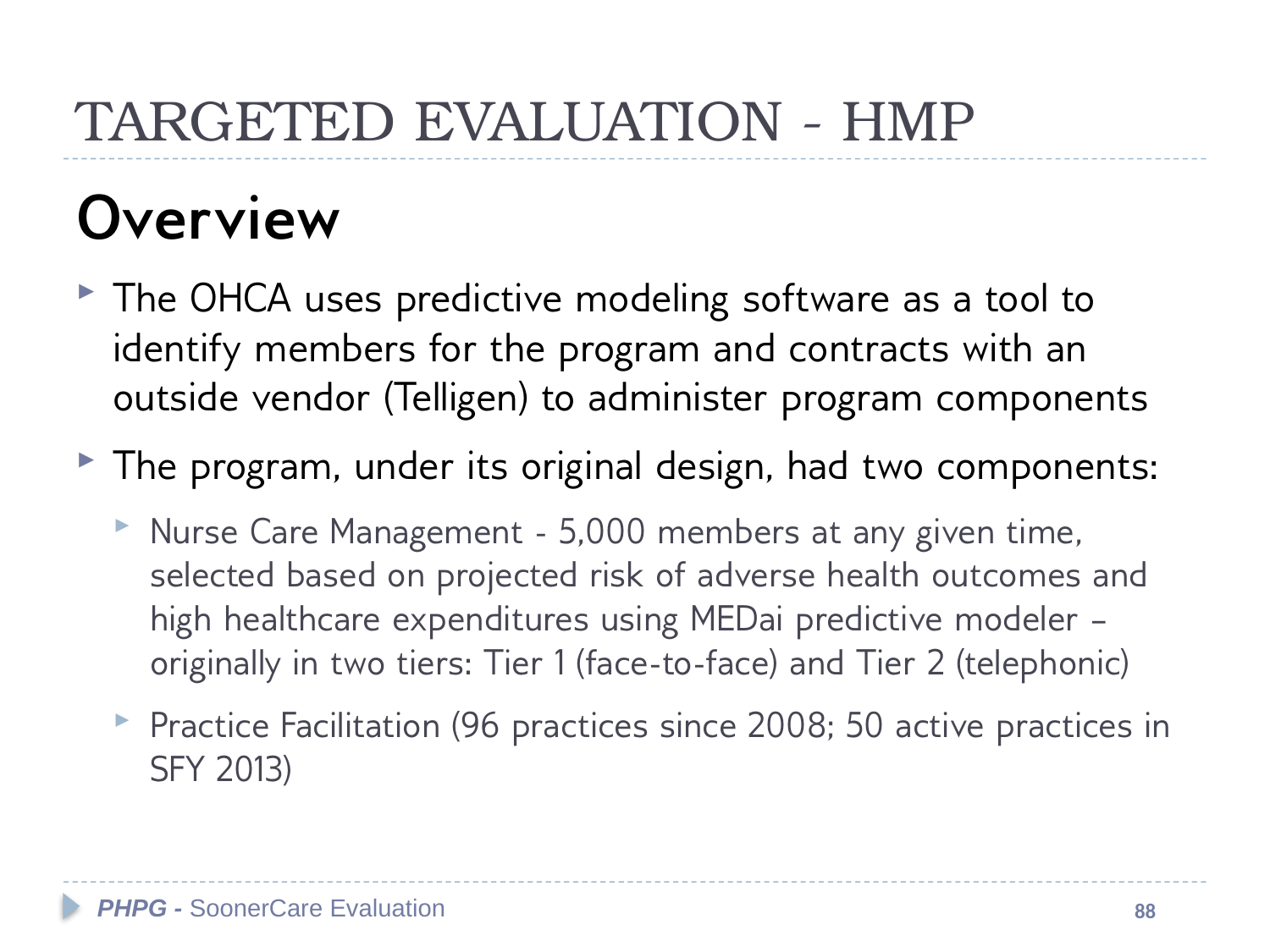

# TARGETED EVALUATION - HMP
Overview
The OHCA uses predictive modeling software as a tool to identify members for the program and contracts with an outside vendor (Telligen) to administer program components
The program, under its original design, had two components:
Nurse Care Management - 5,000 members at any given time, selected based on projected risk of adverse health outcomes and high healthcare expenditures using MEDai predictive modeler – originally in two tiers: Tier 1 (face-to-face) and Tier 2 (telephonic)
Practice Facilitation (96 practices since 2008; 50 active practices in SFY 2013)
PHPG - SoonerCare Evaluation
88